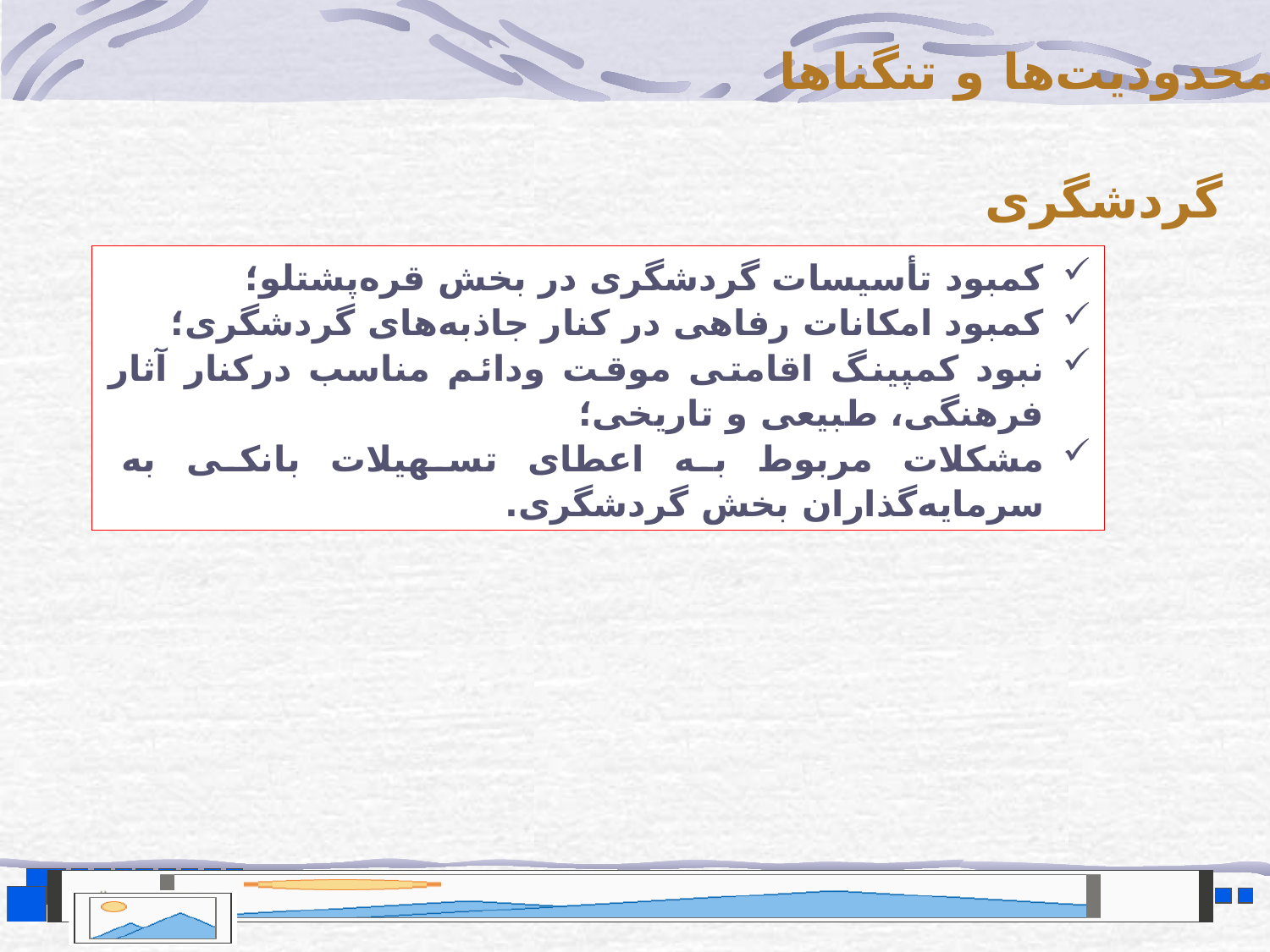

محدودیت‌ها و تنگناها
گردشگری
کمبود تأسیسات گردشگری در بخش قره‌پشتلو؛
کمبود امکانات رفاهی در کنار جاذبه‌های گردشگری؛
نبود کمپینگ اقامتی موقت ودائم مناسب درکنار آثار فرهنگی، طبیعی و تاریخی؛
مشکلات مربوط به اعطای تسهیلات بانکی به سرمایه‌گذاران بخش گردشگری.